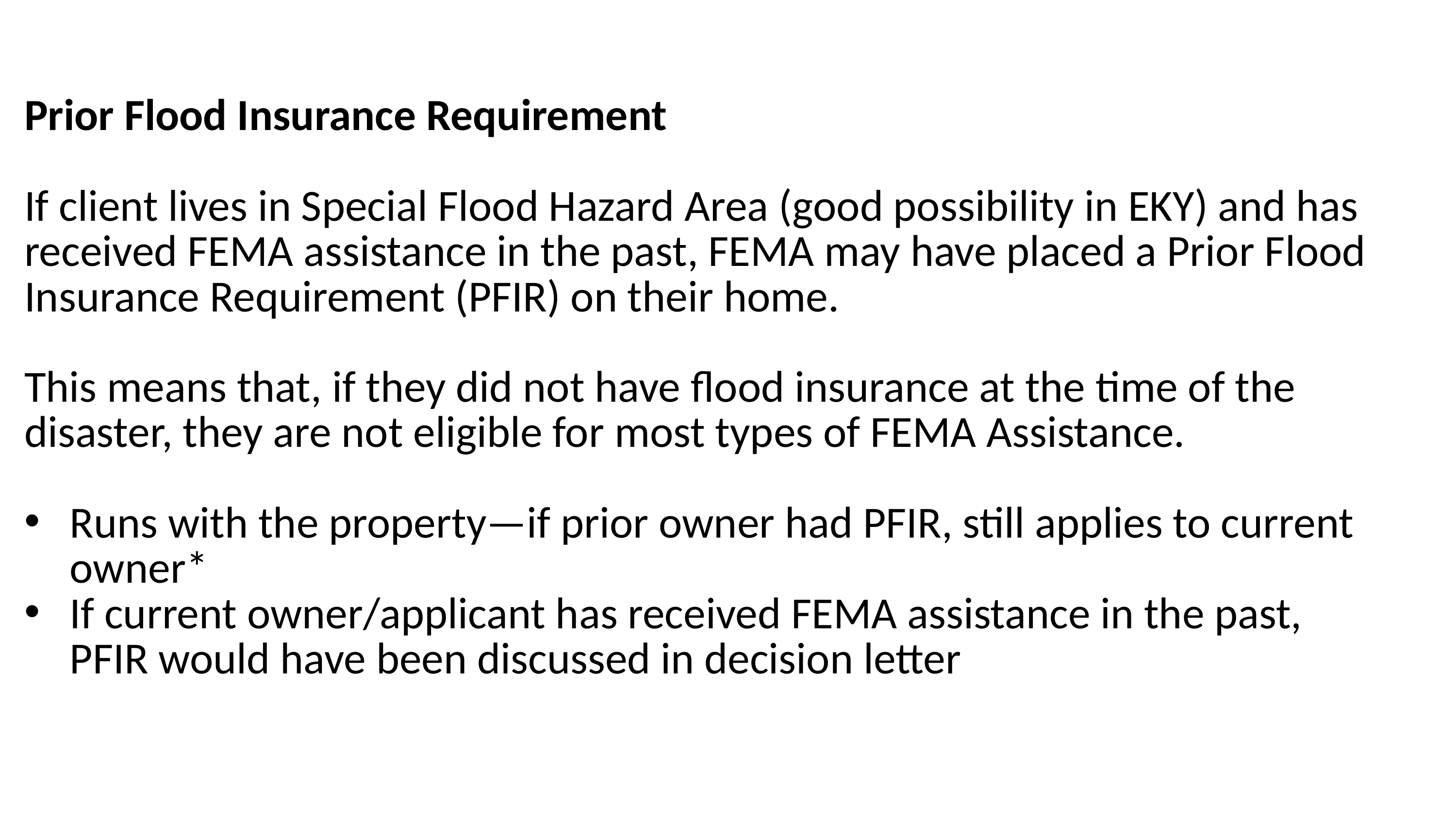

Prior Flood Insurance Requirement

If client lives in Special Flood Hazard Area (good possibility in EKY) and has received FEMA assistance in the past, FEMA may have placed a Prior Flood Insurance Requirement (PFIR) on their home.

This means that, if they did not have flood insurance at the time of the disaster, they are not eligible for most types of FEMA Assistance.

Runs with the property—if prior owner had PFIR, still applies to current owner*
If current owner/applicant has received FEMA assistance in the past, PFIR would have been discussed in decision letter